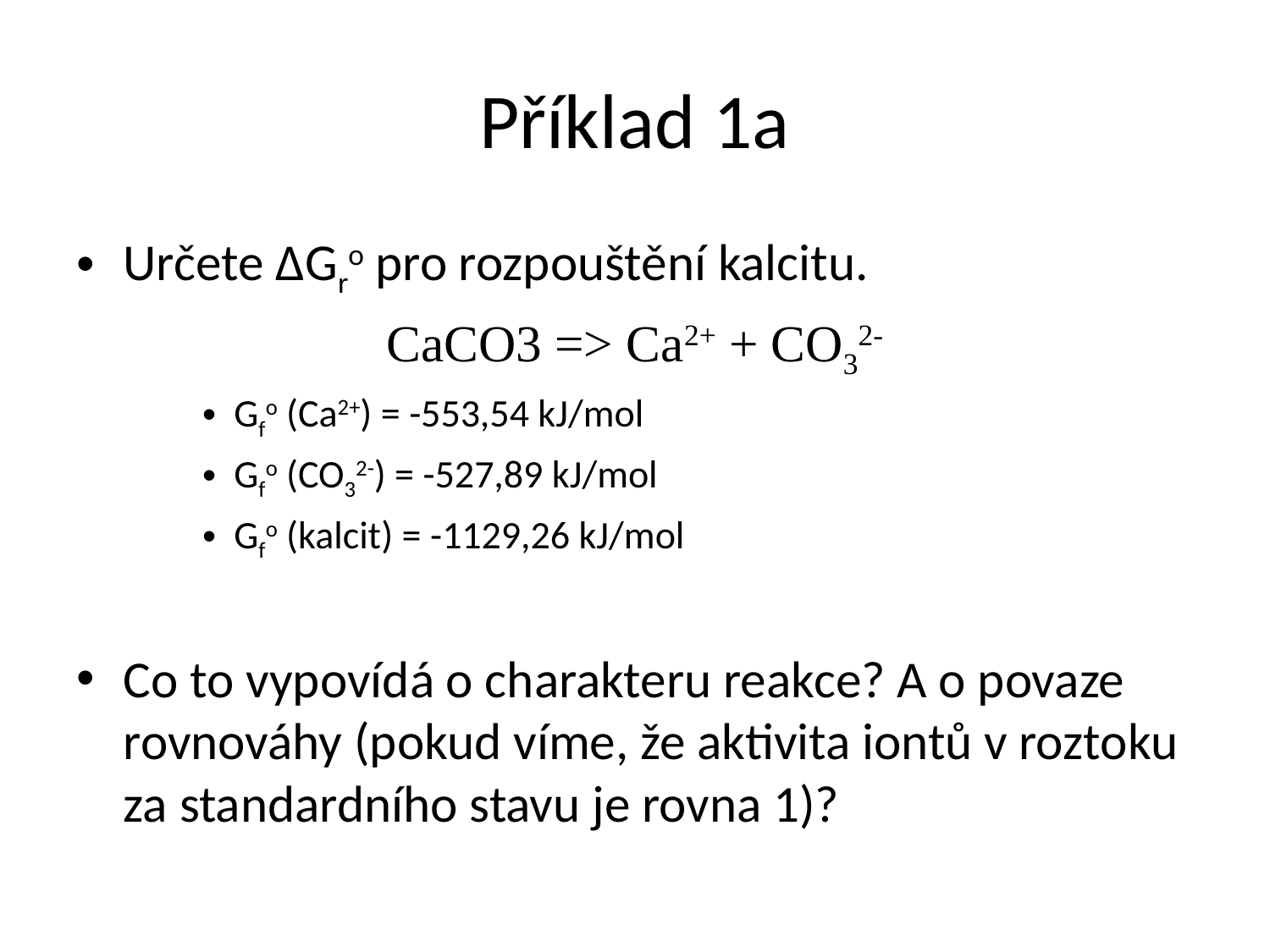

# Příklad 1a
Určete ΔGro pro rozpouštění kalcitu.
CaCO3 => Ca2+ + CO32-
Gfo (Ca2+) = -553,54 kJ/mol
Gfo (CO32-) = -527,89 kJ/mol
Gfo (kalcit) = -1129,26 kJ/mol

Co to vypovídá o charakteru reakce? A o povaze rovnováhy (pokud víme, že aktivita iontů v roztoku za standardního stavu je rovna 1)?